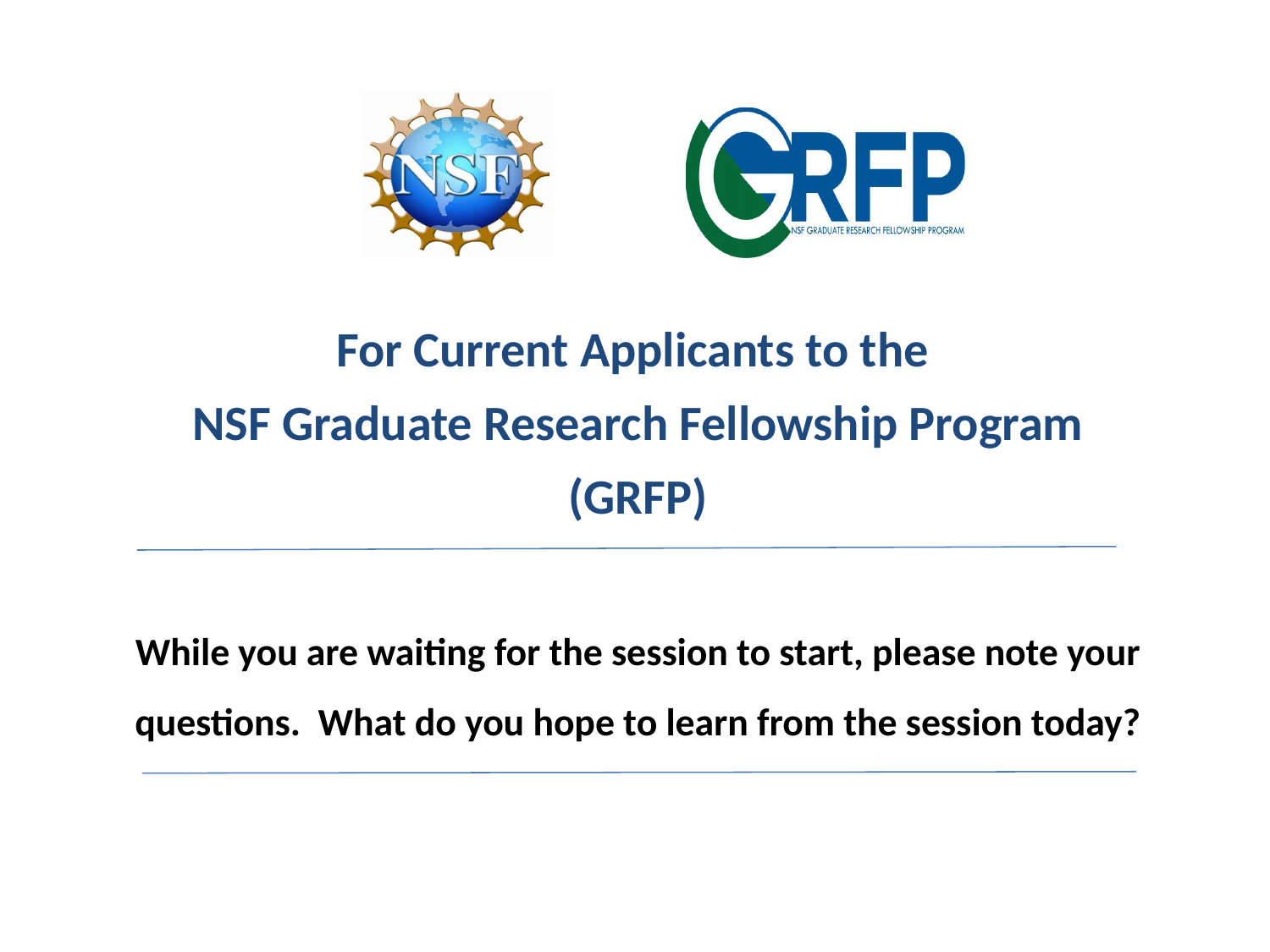

For Current Applicants to the
NSF Graduate Research Fellowship Program (GRFP)

While you are waiting for the session to start, please note your questions.  What do you hope to learn from the session today?